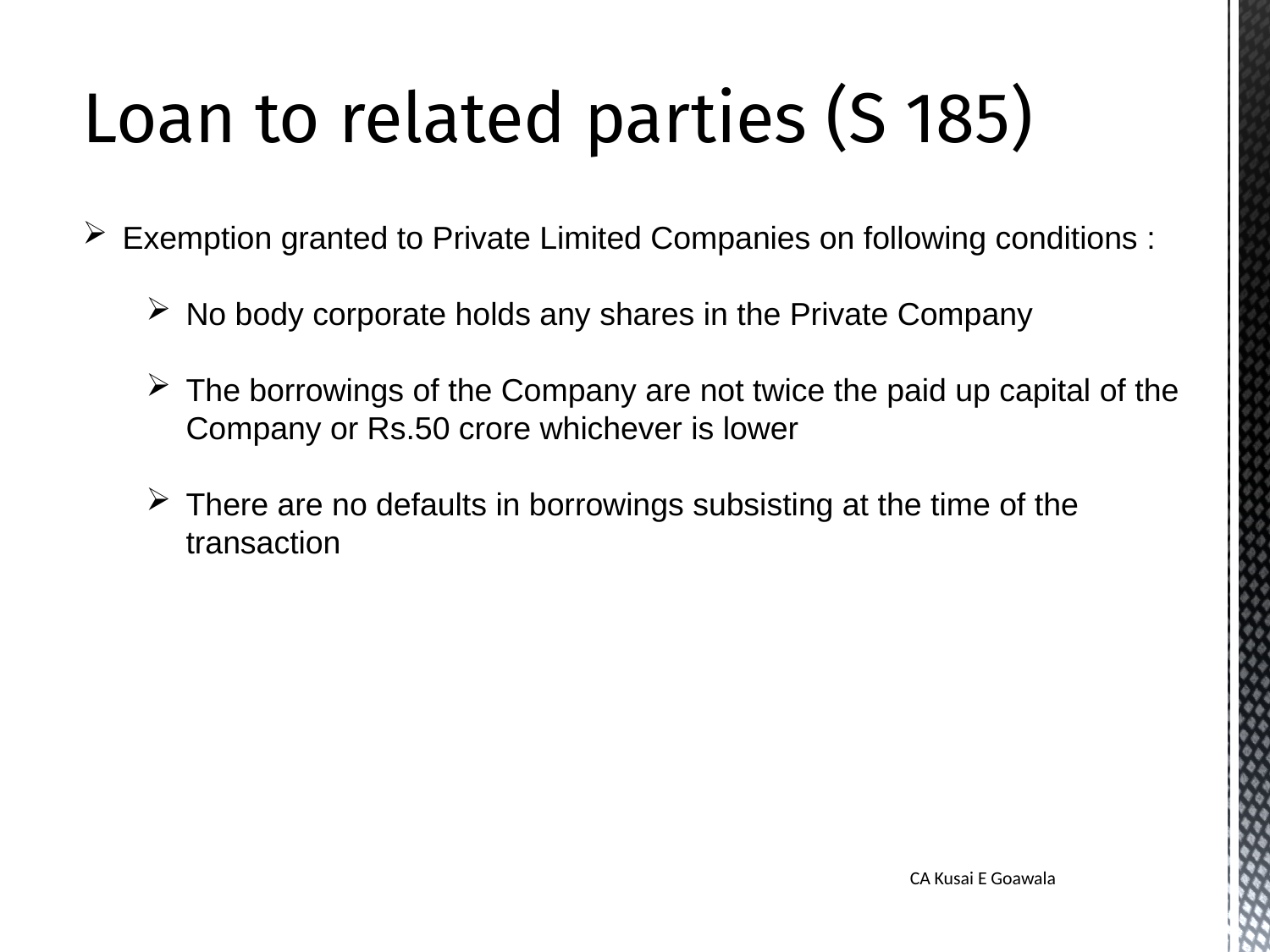

Loan to related parties (S 185)
Exemption granted to Private Limited Companies on following conditions :

No body corporate holds any shares in the Private Company

The borrowings of the Company are not twice the paid up capital of the Company or Rs.50 crore whichever is lower

There are no defaults in borrowings subsisting at the time of the transaction
CA Kusai E Goawala